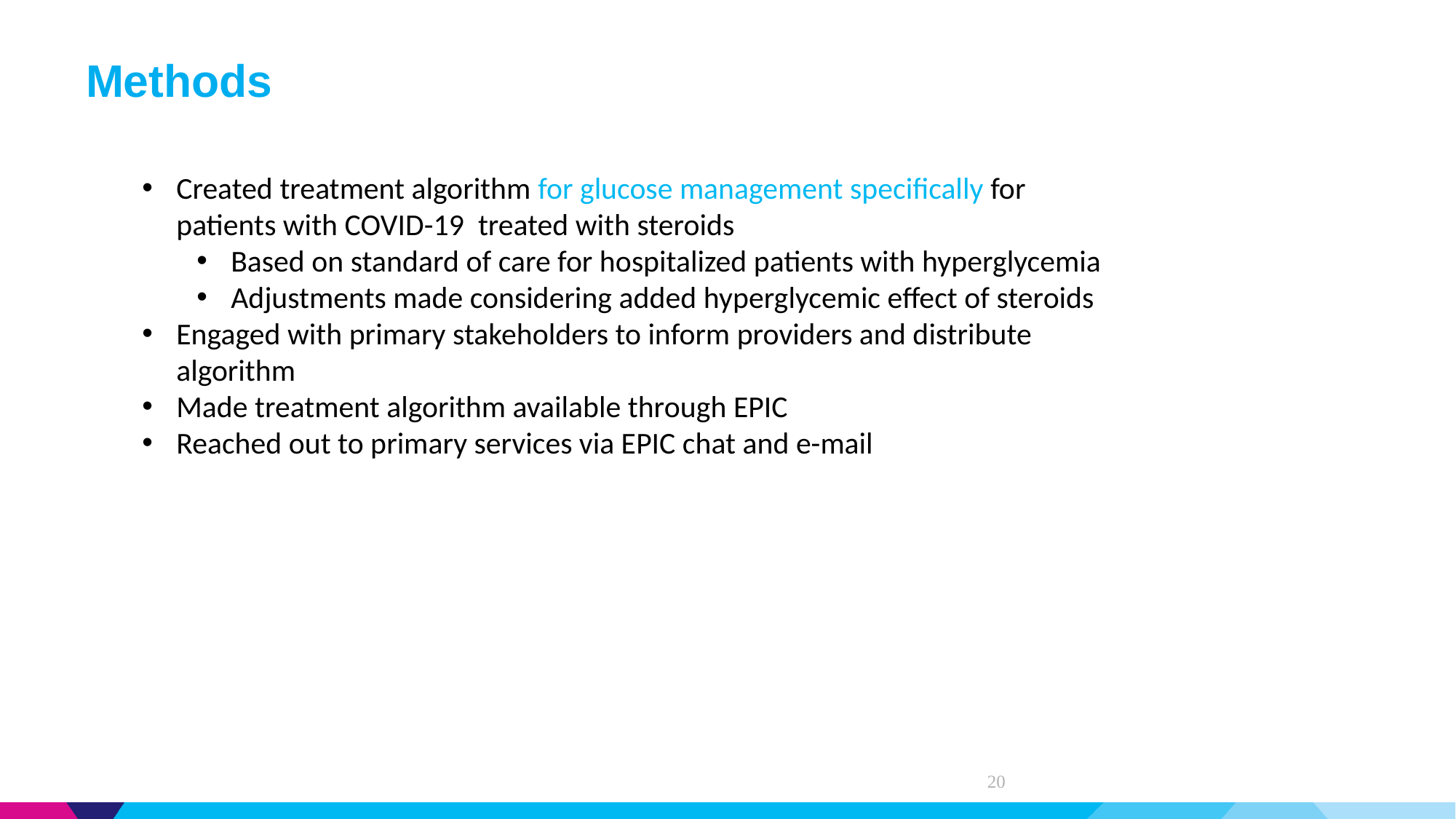

# Methods
Created treatment algorithm for glucose management specifically for patients with COVID-19  treated with steroids
Based on standard of care for hospitalized patients with hyperglycemia
Adjustments made considering added hyperglycemic effect of steroids
Engaged with primary stakeholders to inform providers and distribute algorithm
Made treatment algorithm available through EPIC
Reached out to primary services via EPIC chat and e-mail

20